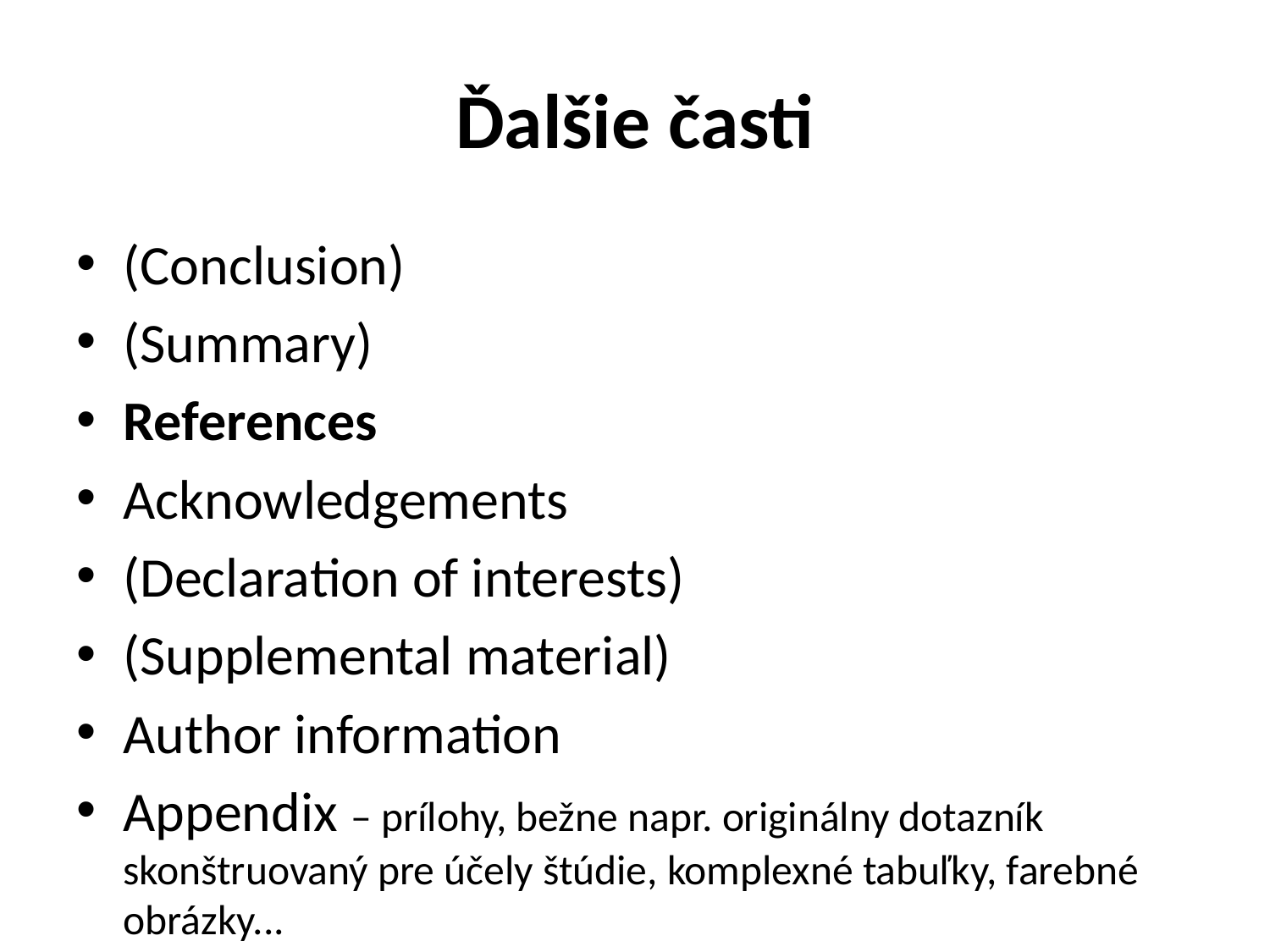

# Ďalšie časti
(Conclusion)
(Summary)
References
Acknowledgements
(Declaration of interests)
(Supplemental material)
Author information
Appendix – prílohy, bežne napr. originálny dotazník skonštruovaný pre účely štúdie, komplexné tabuľky, farebné obrázky...